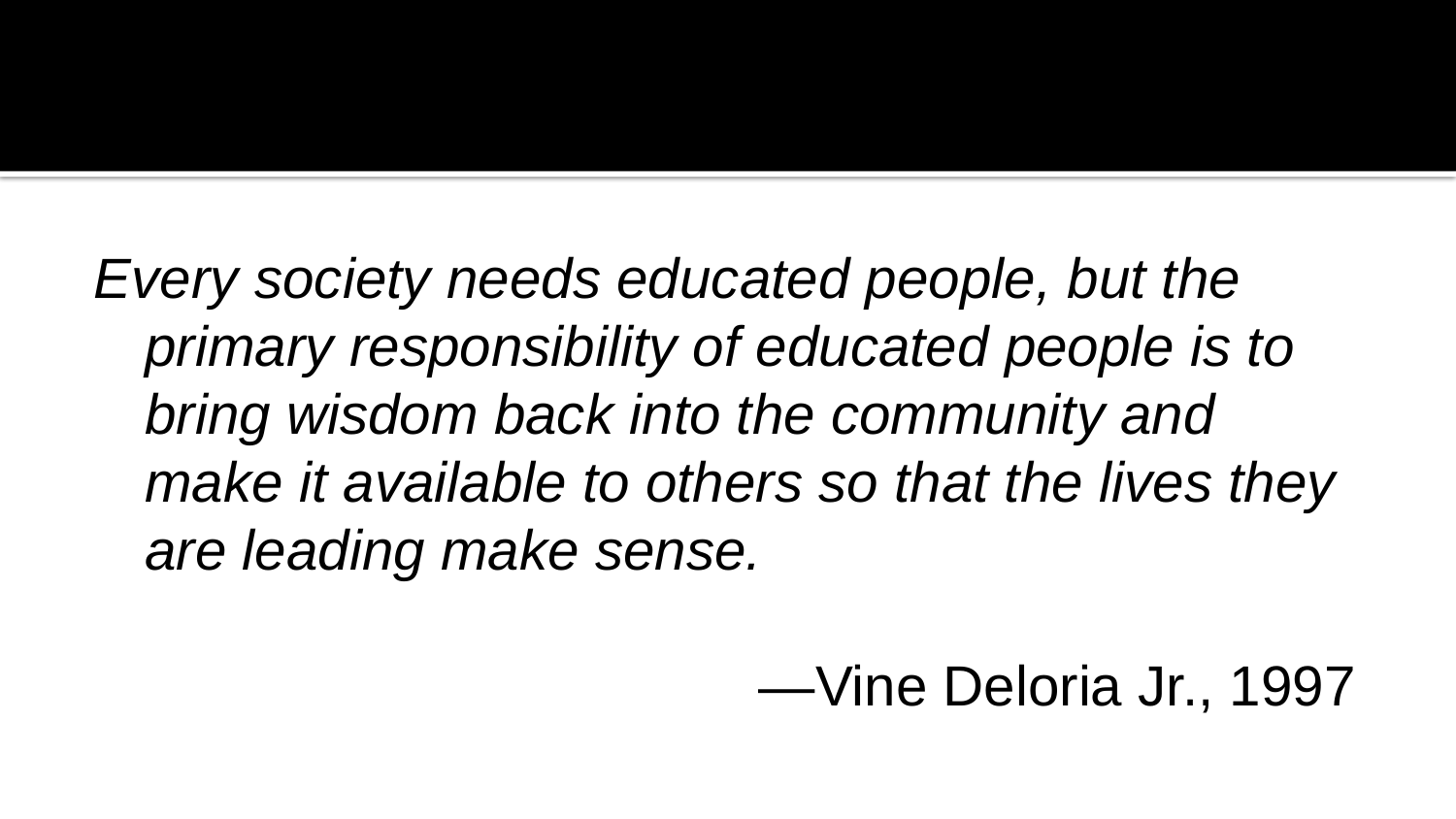

Every society needs educated people, but the primary responsibility of educated people is to bring wisdom back into the community and make it available to others so that the lives they are leading make sense.

—Vine Deloria Jr., 1997